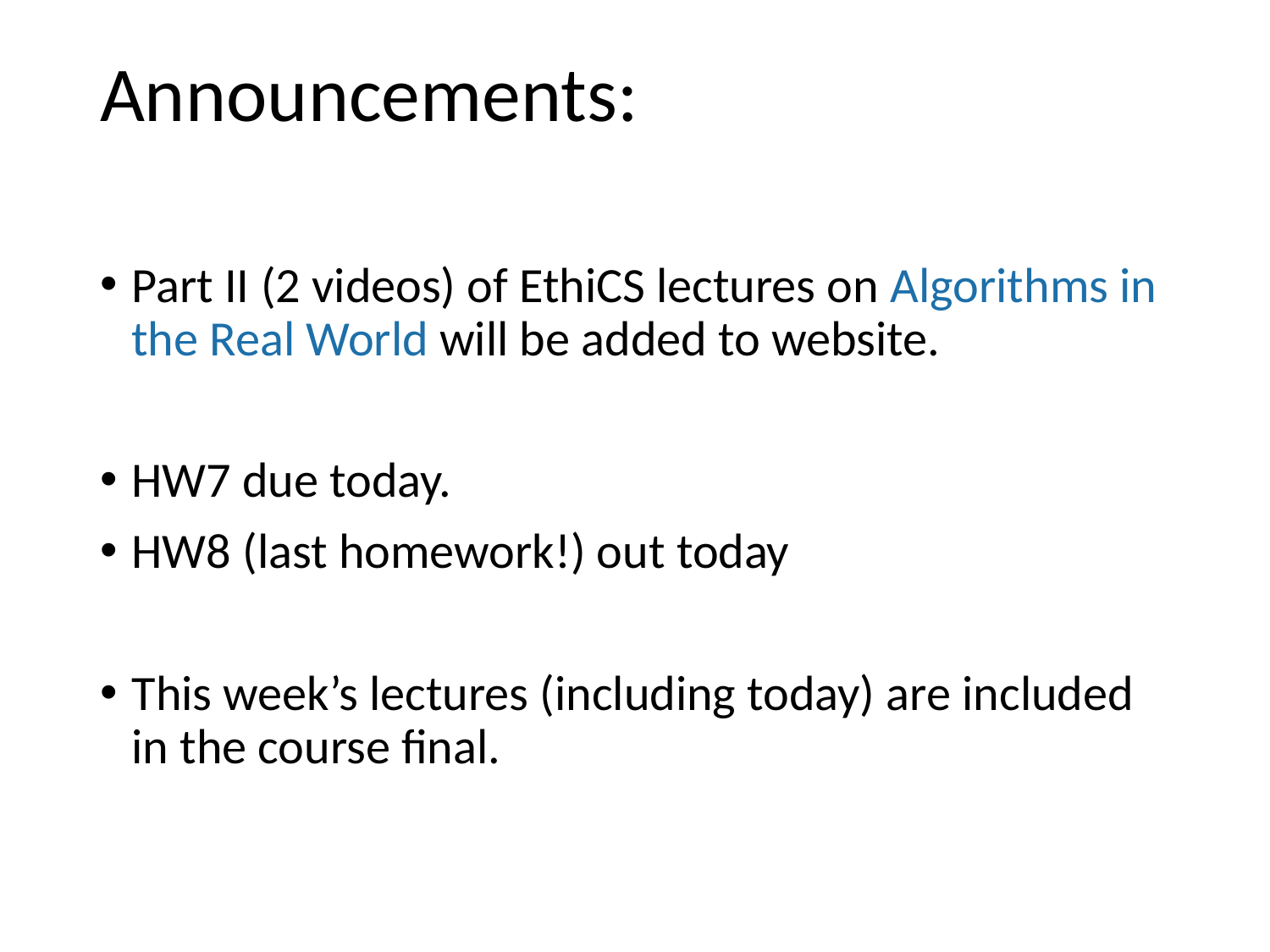

# Announcements:
Part II (2 videos) of EthiCS lectures on Algorithms in the Real World will be added to website.

HW7 due today.
HW8 (last homework!) out today

This week’s lectures (including today) are included in the course final.